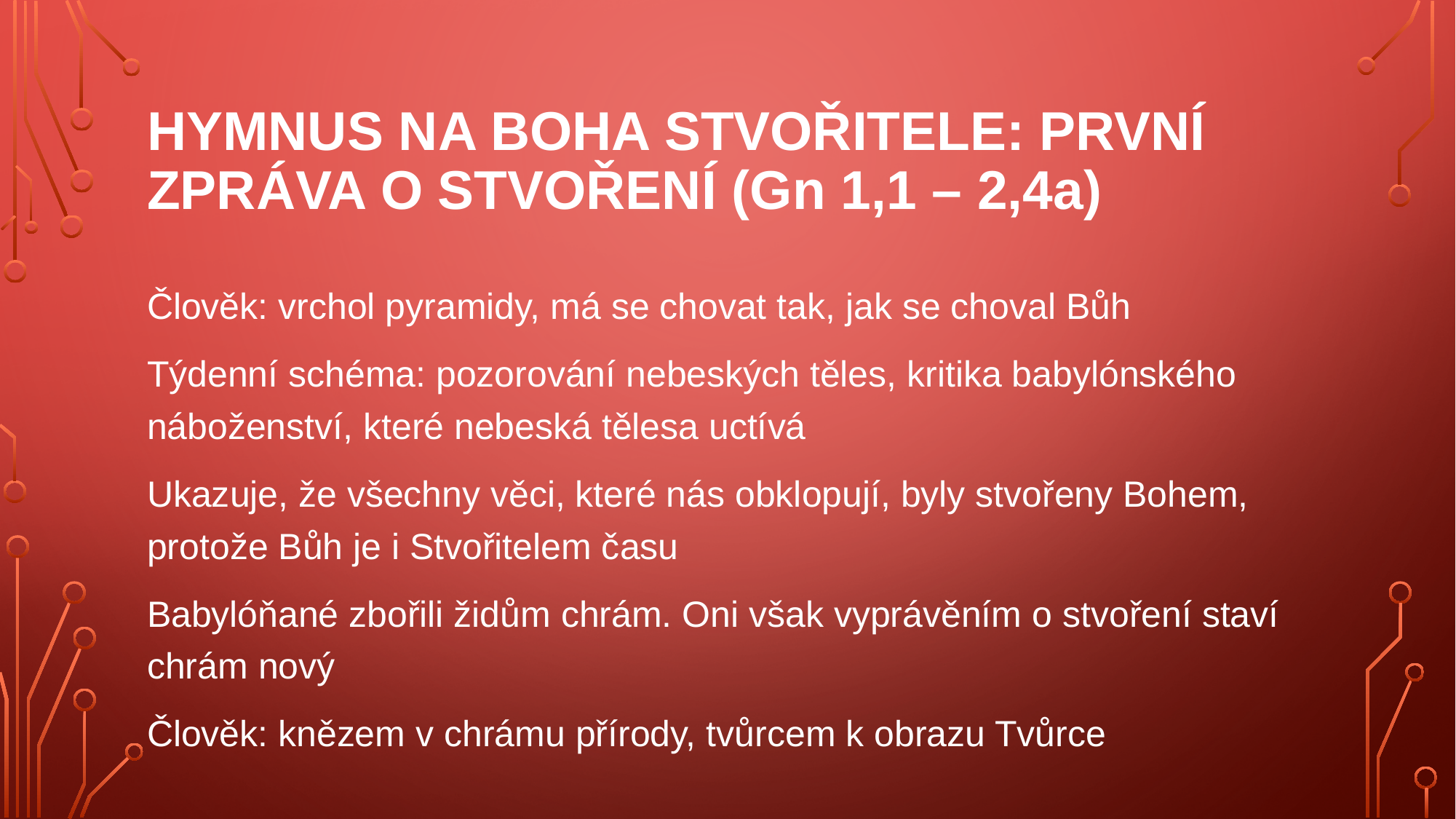

# Hymnus na Boha Stvořitele: první zpráva o stvoření (Gn 1,1 – 2,4a)
Člověk: vrchol pyramidy, má se chovat tak, jak se choval Bůh
Týdenní schéma: pozorování nebeských těles, kritika babylónského náboženství, které nebeská tělesa uctívá
Ukazuje, že všechny věci, které nás obklopují, byly stvořeny Bohem, protože Bůh je i Stvořitelem času
Babylóňané zbořili židům chrám. Oni však vyprávěním o stvoření staví chrám nový
Člověk: knězem v chrámu přírody, tvůrcem k obrazu Tvůrce